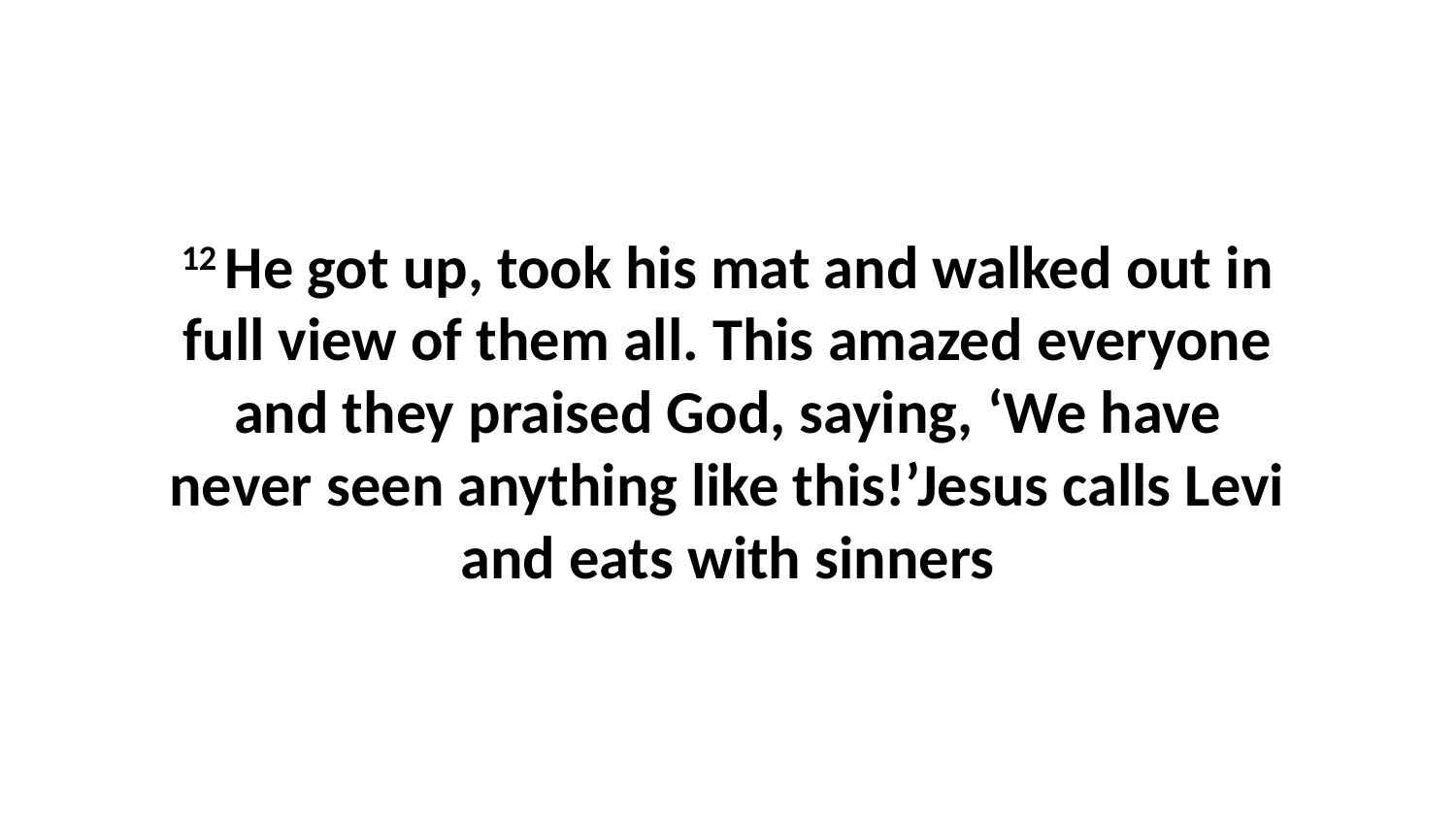

12 He got up, took his mat and walked out in full view of them all. This amazed everyone and they praised God, saying, ‘We have never seen anything like this!’Jesus calls Levi and eats with sinners